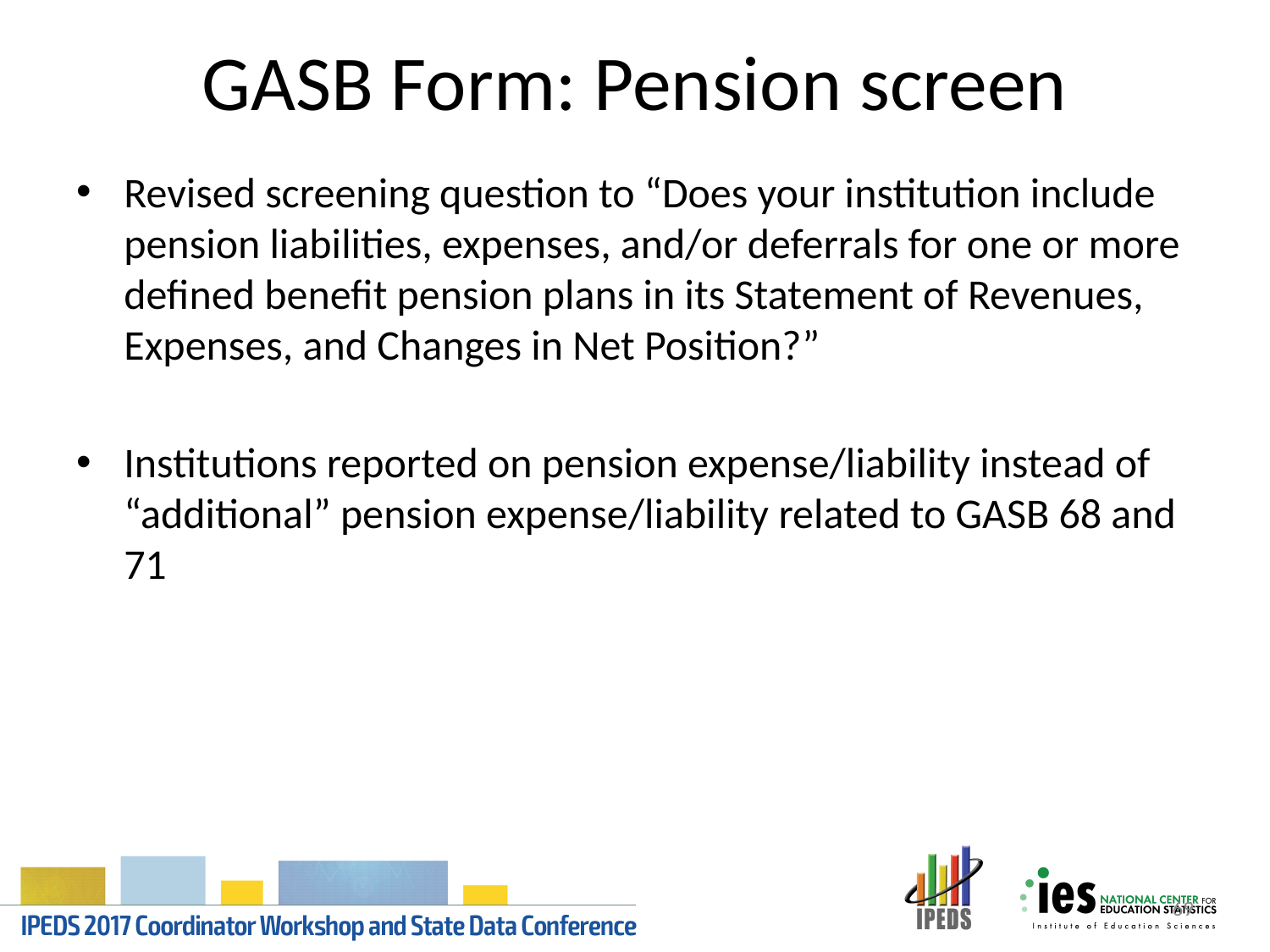

# GASB Form: Pension screen
Revised screening question to “Does your institution include pension liabilities, expenses, and/or deferrals for one or more defined benefit pension plans in its Statement of Revenues, Expenses, and Changes in Net Position?”

Institutions reported on pension expense/liability instead of “additional” pension expense/liability related to GASB 68 and 71

69